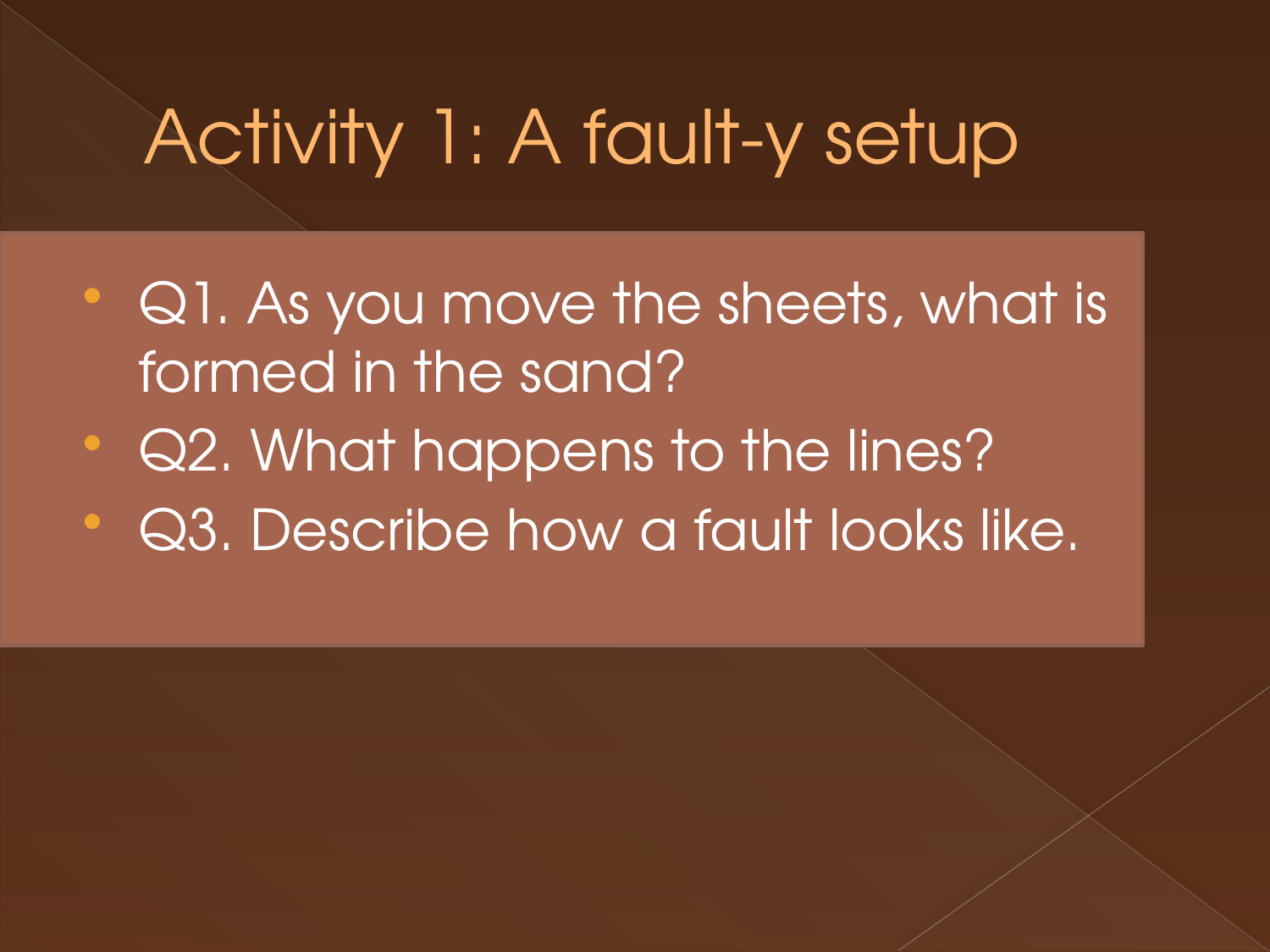

# Activity 1: A fault-y setup

Q1. As you move the sheets, what is formed in the sand?
Q2. What happens to the lines?
Q3. Describe how a fault looks like.